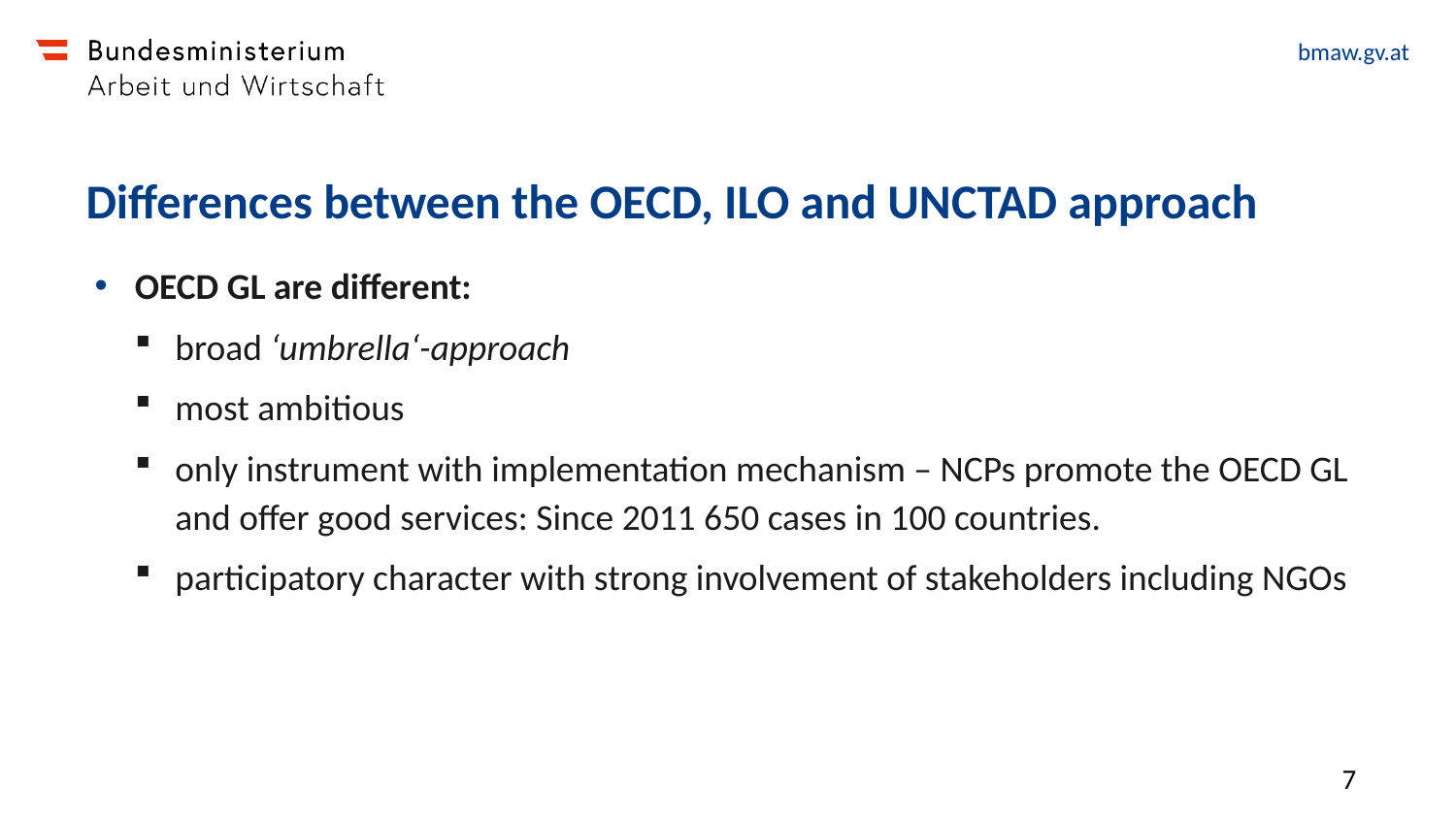

# Differences between the OECD, ILO and UNCTAD approach
OECD GL are different:
broad ‘umbrella‘-approach
most ambitious
only instrument with implementation mechanism – NCPs promote the OECD GL and offer good services: Since 2011 650 cases in 100 countries.
participatory character with strong involvement of stakeholders including NGOs

7